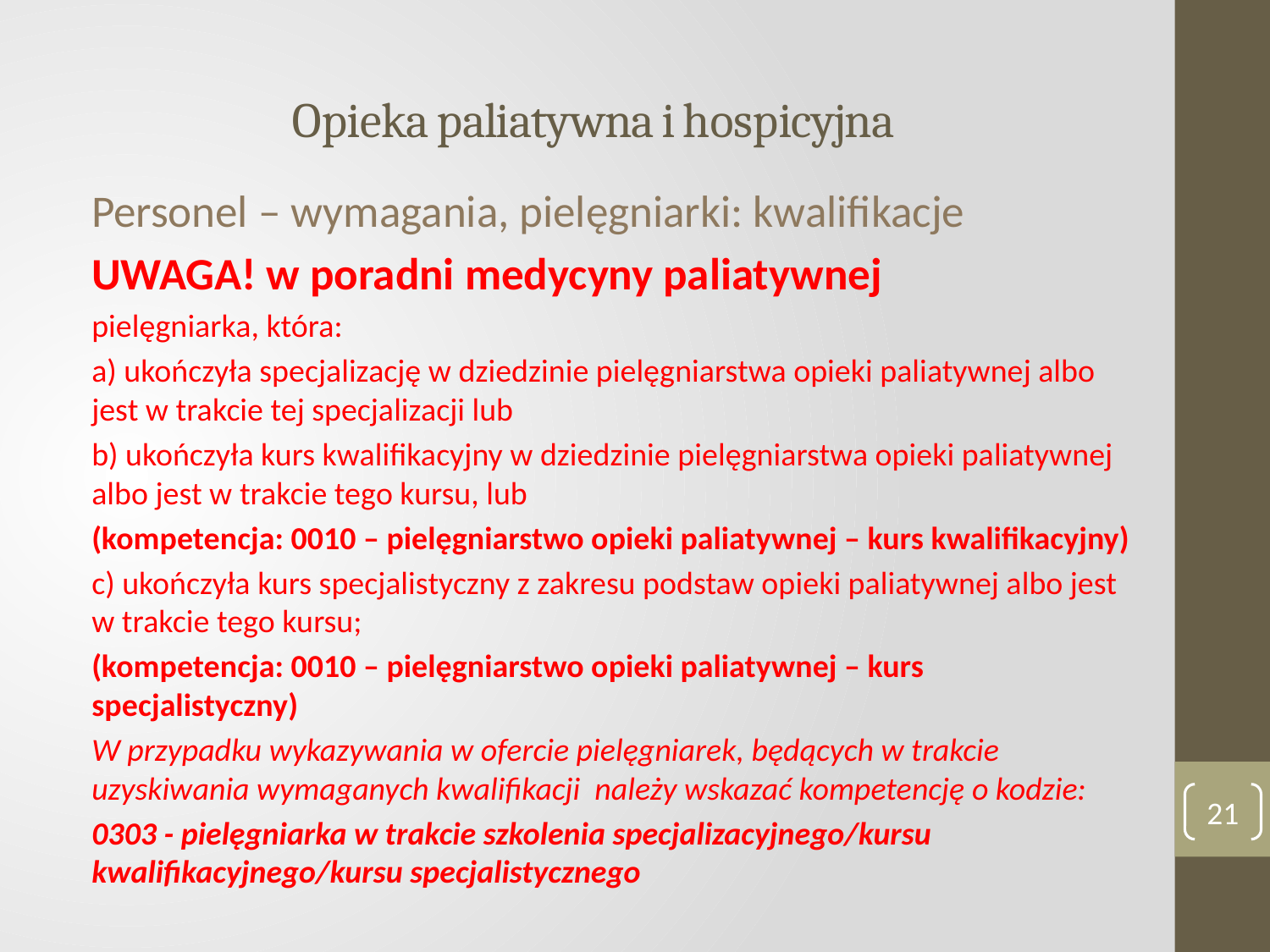

# Opieka paliatywna i hospicyjna
Personel – wymagania, pielęgniarki: kwalifikacje
UWAGA! w poradni medycyny paliatywnej
pielęgniarka, która:
a) ukończyła specjalizację w dziedzinie pielęgniarstwa opieki paliatywnej albo jest w trakcie tej specjalizacji lub
b) ukończyła kurs kwalifikacyjny w dziedzinie pielęgniarstwa opieki paliatywnej albo jest w trakcie tego kursu, lub
(kompetencja: 0010 – pielęgniarstwo opieki paliatywnej – kurs kwalifikacyjny)
c) ukończyła kurs specjalistyczny z zakresu podstaw opieki paliatywnej albo jest w trakcie tego kursu;
(kompetencja: 0010 – pielęgniarstwo opieki paliatywnej – kurs specjalistyczny)
W przypadku wykazywania w ofercie pielęgniarek, będących w trakcie uzyskiwania wymaganych kwalifikacji  należy wskazać kompetencję o kodzie:
0303 - pielęgniarka w trakcie szkolenia specjalizacyjnego/kursu kwalifikacyjnego/kursu specjalistycznego

21